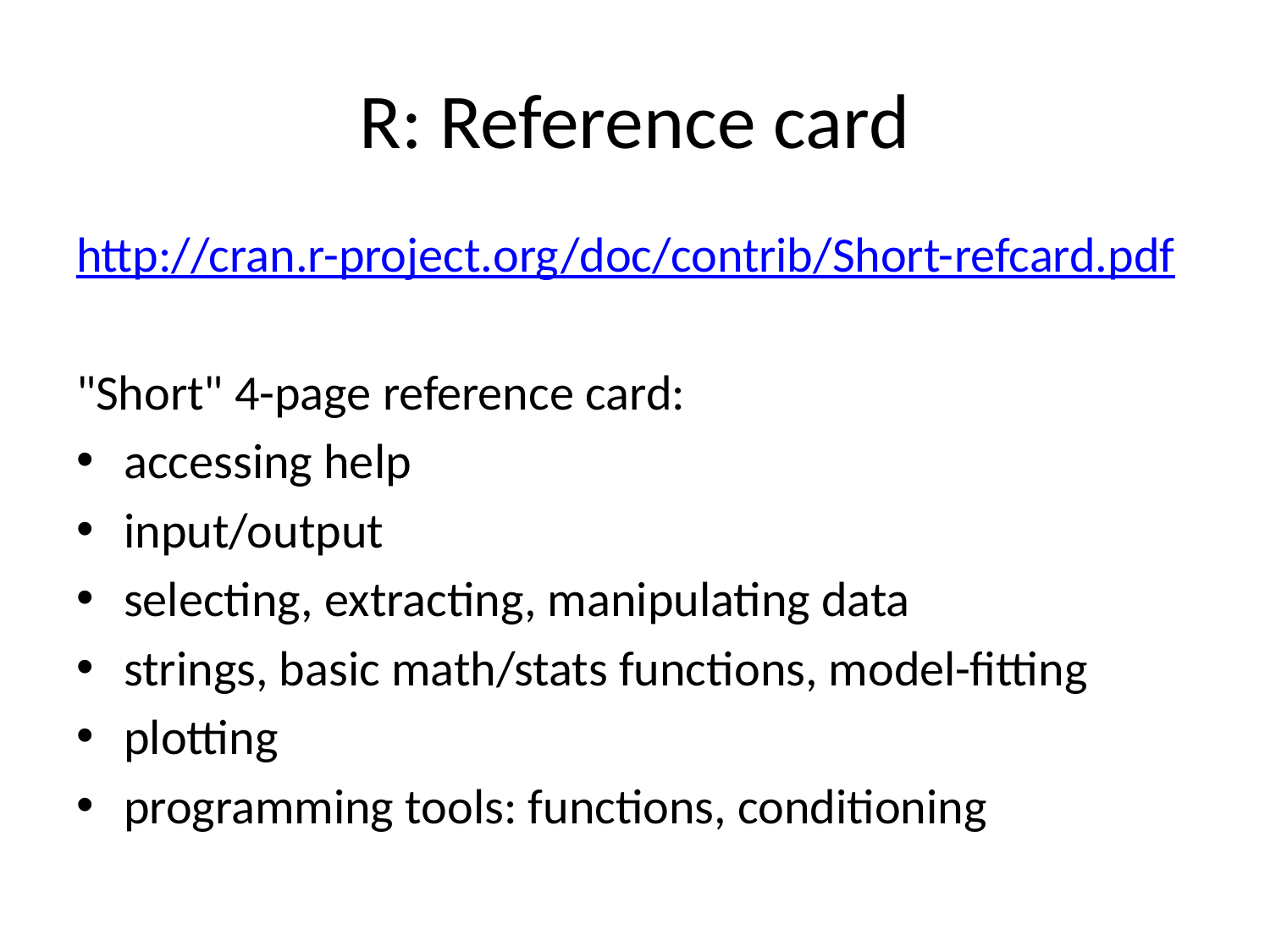

# R: Reference card
http://cran.r-project.org/doc/contrib/Short-refcard.pdf

"Short" 4-page reference card:
accessing help
input/output
selecting, extracting, manipulating data
strings, basic math/stats functions, model-fitting
plotting
programming tools: functions, conditioning